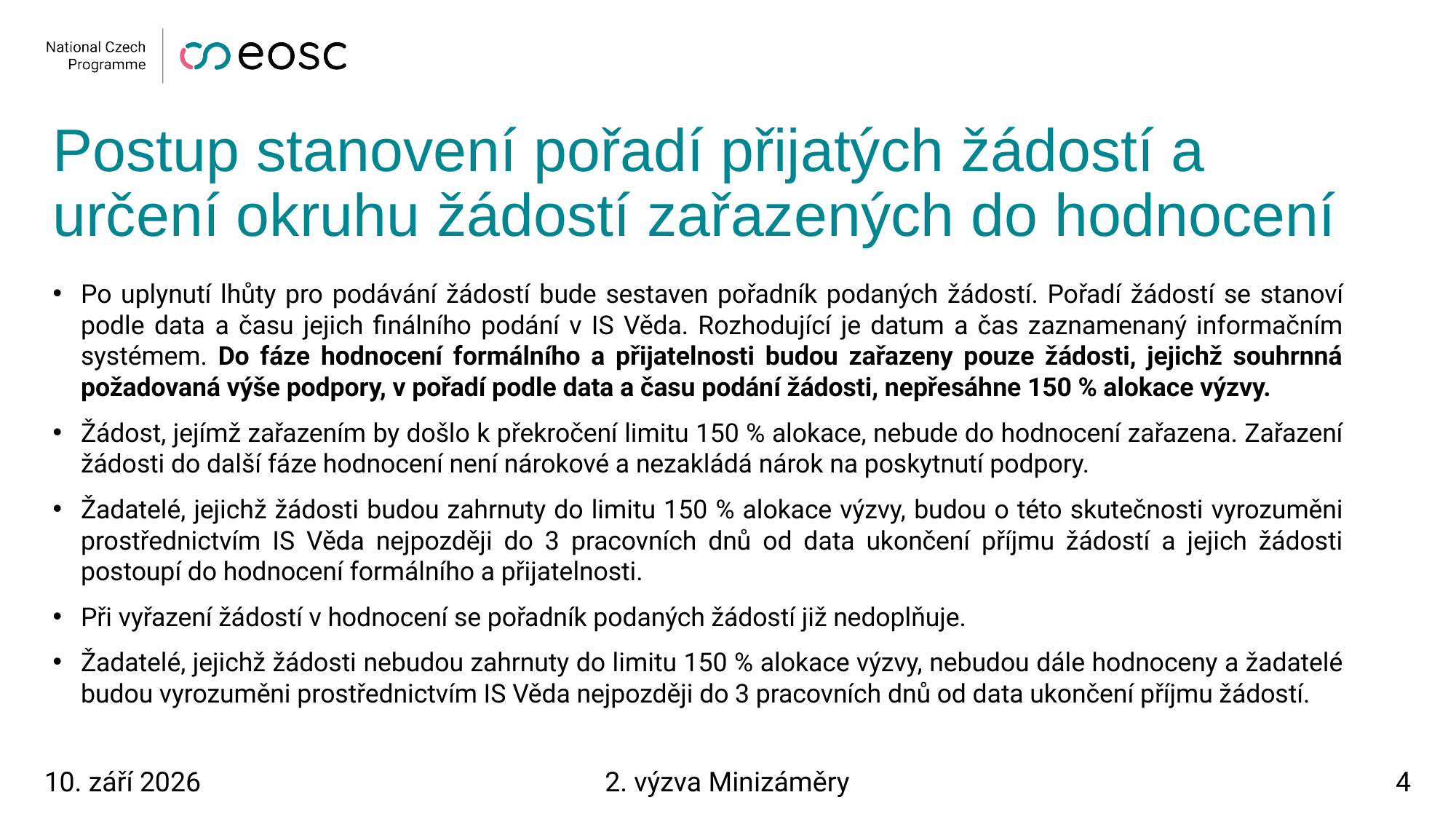

# Postup stanovení pořadí přijatých žádostí a určení okruhu žádostí zařazených do hodnocení
Po uplynutí lhůty pro podávání žádostí bude sestaven pořadník podaných žádostí. Pořadí žádostí se stanoví podle data a času jejich finálního podání v IS Věda. Rozhodující je datum a čas zaznamenaný informačním systémem. Do fáze hodnocení formálního a přijatelnosti budou zařazeny pouze žádosti, jejichž souhrnná požadovaná výše podpory, v pořadí podle data a času podání žádosti, nepřesáhne 150 % alokace výzvy.
Žádost, jejímž zařazením by došlo k překročení limitu 150 % alokace, nebude do hodnocení zařazena. Zařazení žádosti do další fáze hodnocení není nárokové a nezakládá nárok na poskytnutí podpory.
Žadatelé, jejichž žádosti budou zahrnuty do limitu 150 % alokace výzvy, budou o této skutečnosti vyrozuměni prostřednictvím IS Věda nejpozději do 3 pracovních dnů od data ukončení příjmu žádostí a jejich žádosti postoupí do hodnocení formálního a přijatelnosti.
Při vyřazení žádostí v hodnocení se pořadník podaných žádostí již nedoplňuje.
Žadatelé, jejichž žádosti nebudou zahrnuty do limitu 150 % alokace výzvy, nebudou dále hodnoceny a žadatelé budou vyrozuměni prostřednictvím IS Věda nejpozději do 3 pracovních dnů od data ukončení příjmu žádostí.
10. září 2026
2. výzva Minizáměry
4